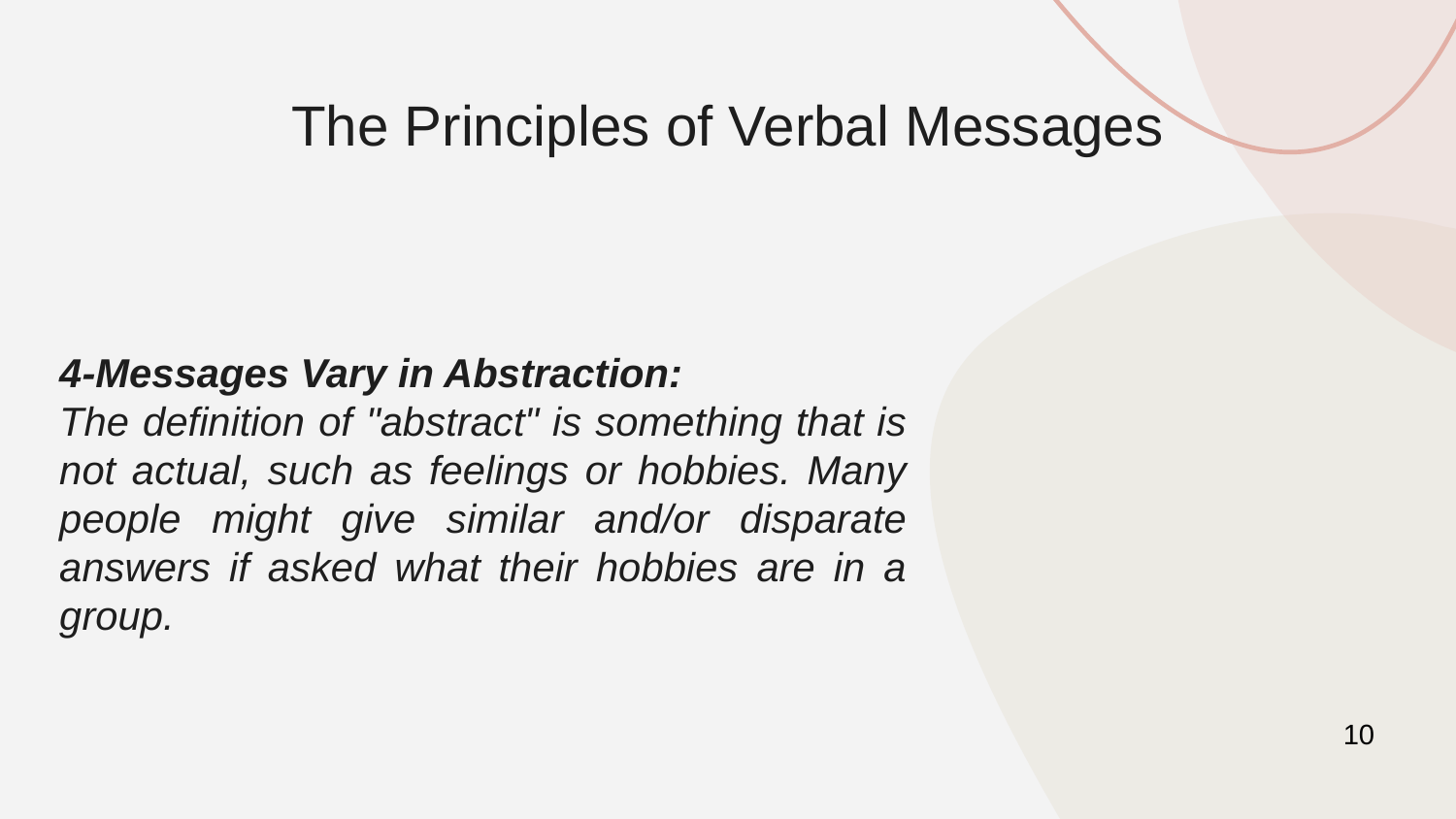

# The Principles of Verbal Messages
4-Messages Vary in Abstraction:
The definition of "abstract" is something that is not actual, such as feelings or hobbies. Many people might give similar and/or disparate answers if asked what their hobbies are in a group.
10